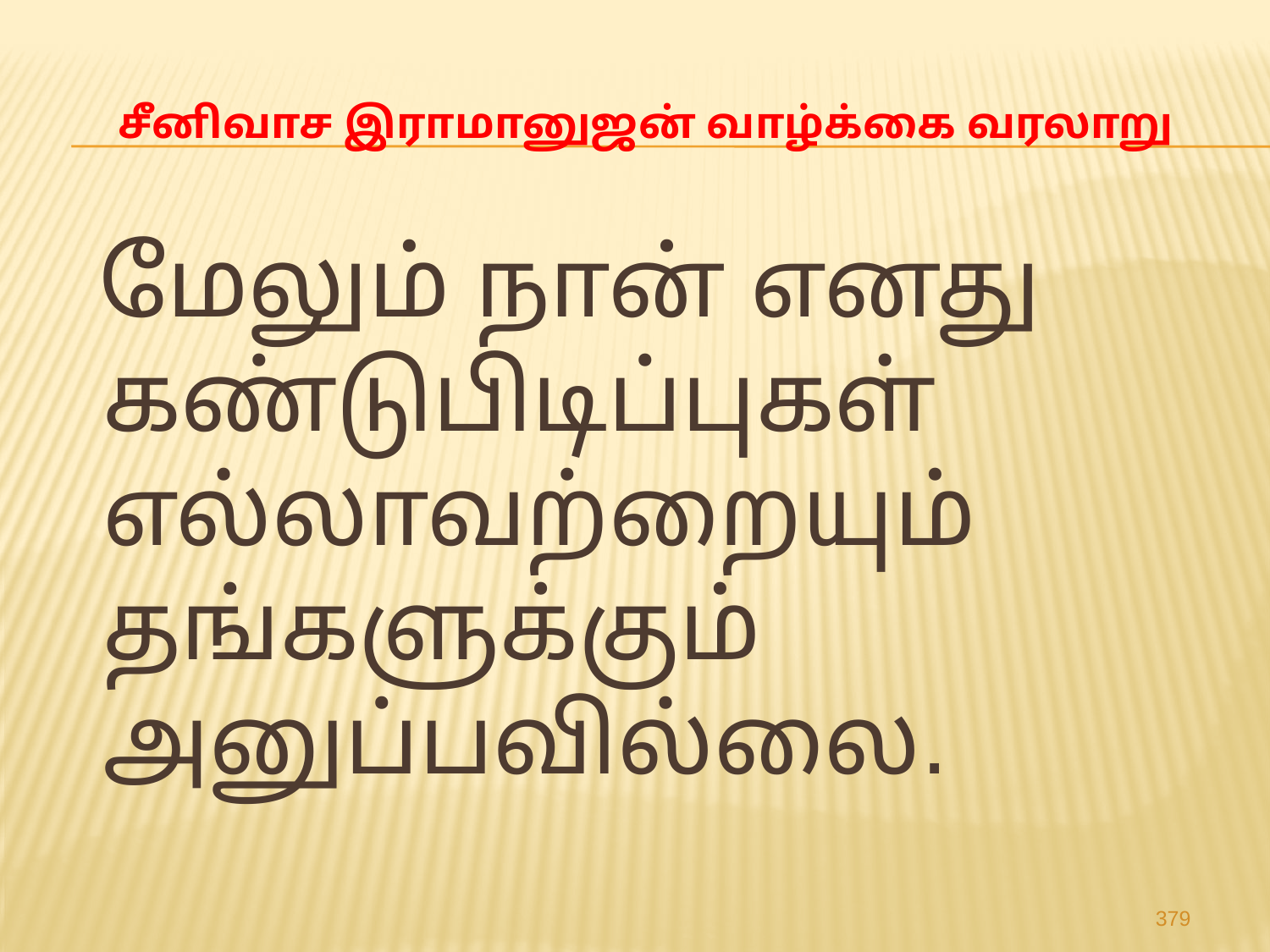

# சீனிவாச இராமானுஜன் வாழ்க்கை வரலாறு
   மேலும் நான் எனது கண்டுபிடிப்புகள் எல்லாவற்றையும் தங்களுக்கும் அனுப்பவில்லை.

379